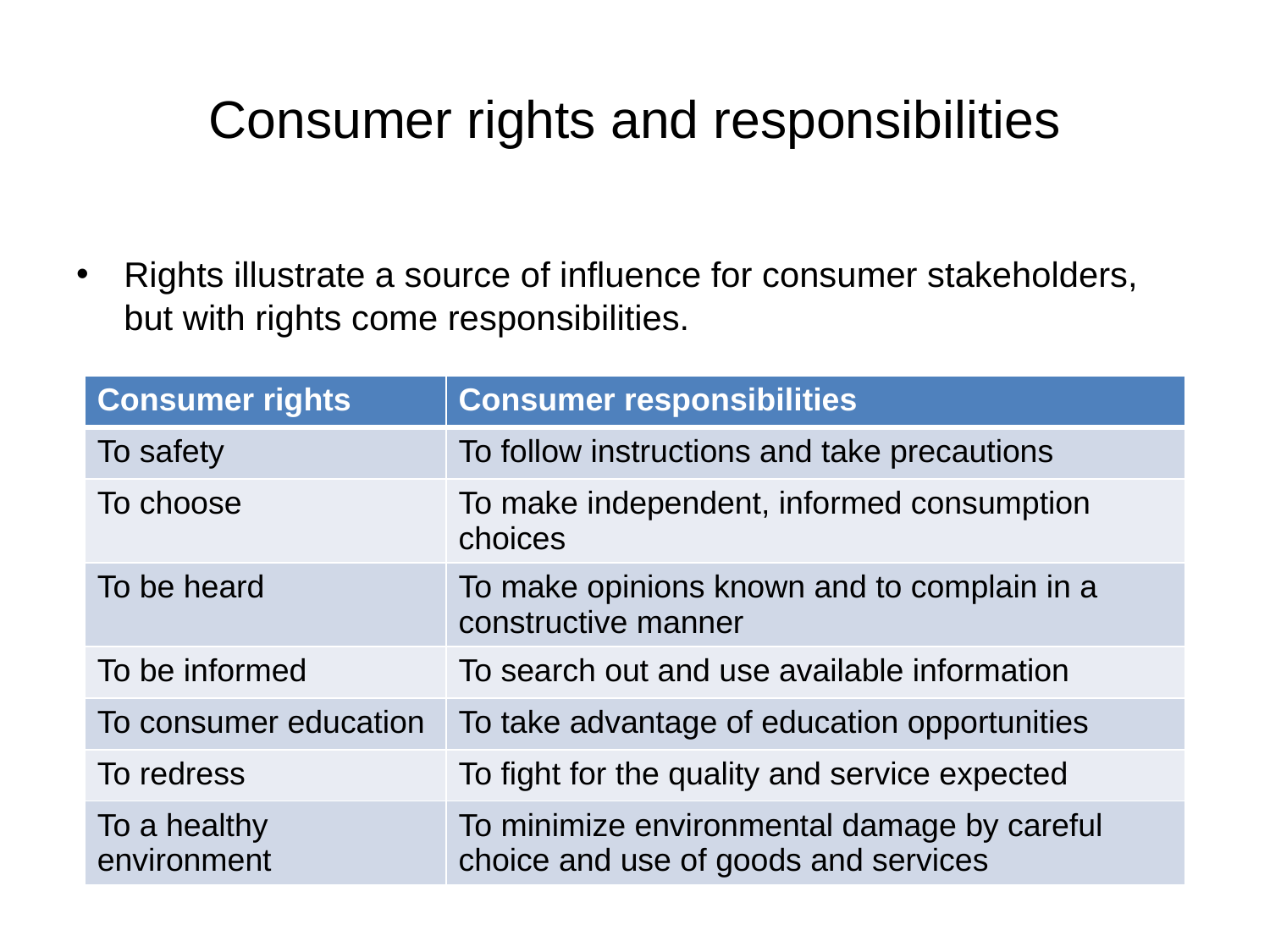

# Consumer rights and responsibilities
Rights illustrate a source of influence for consumer stakeholders, but with rights come responsibilities.
| Consumer rights | Consumer responsibilities |
| --- | --- |
| To safety | To follow instructions and take precautions |
| To choose | To make independent, informed consumption choices |
| To be heard | To make opinions known and to complain in a constructive manner |
| To be informed | To search out and use available information |
| To consumer education | To take advantage of education opportunities |
| To redress | To fight for the quality and service expected |
| To a healthy environment | To minimize environmental damage by careful choice and use of goods and services |